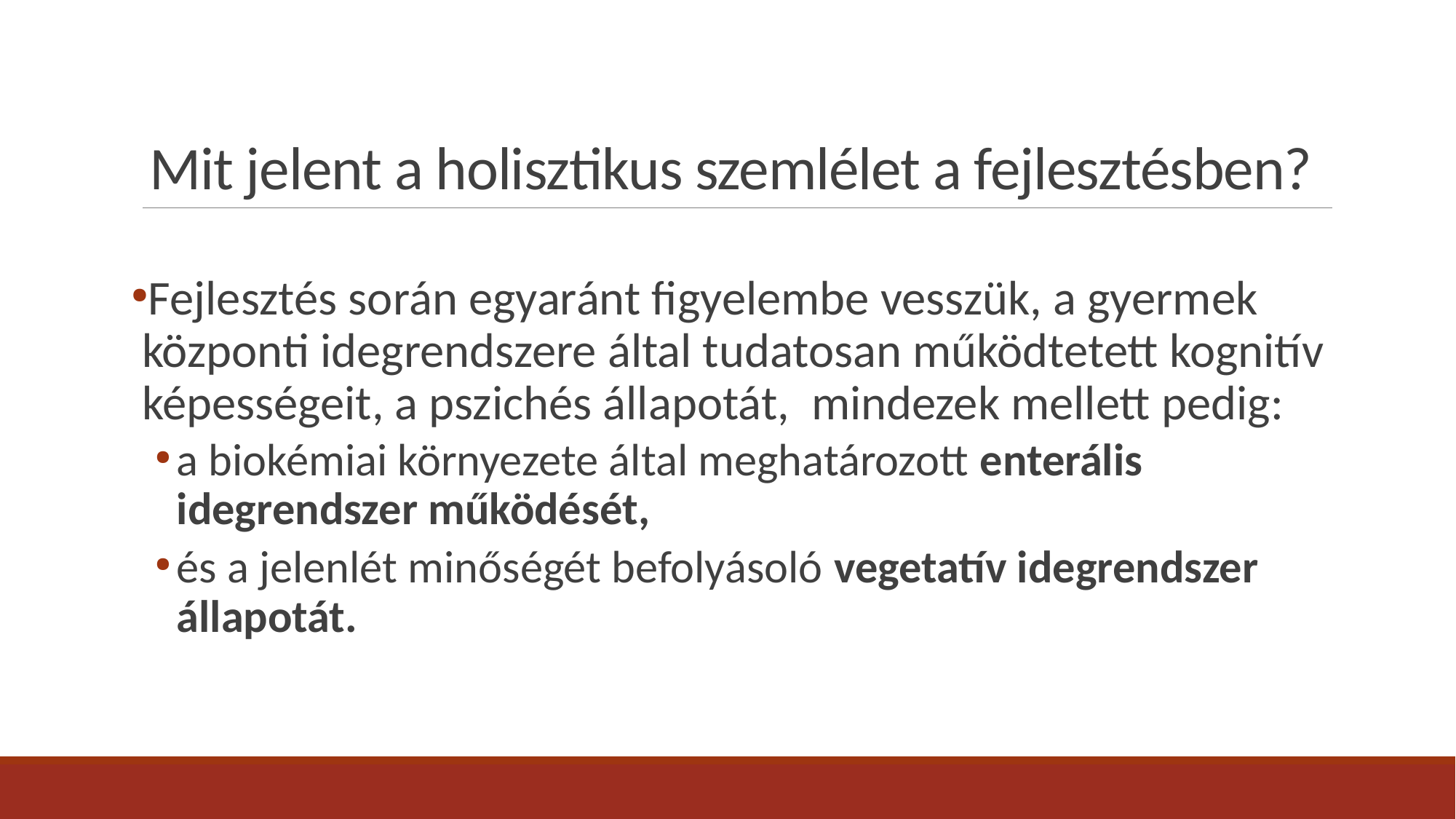

# Mit jelent a holisztikus szemlélet a fejlesztésben?
Fejlesztés során egyaránt figyelembe vesszük, a gyermek központi idegrendszere által tudatosan működtetett kognitív képességeit, a pszichés állapotát,  mindezek mellett pedig:
a biokémiai környezete által meghatározott enterális idegrendszer működését,
és a jelenlét minőségét befolyásoló vegetatív idegrendszer állapotát.